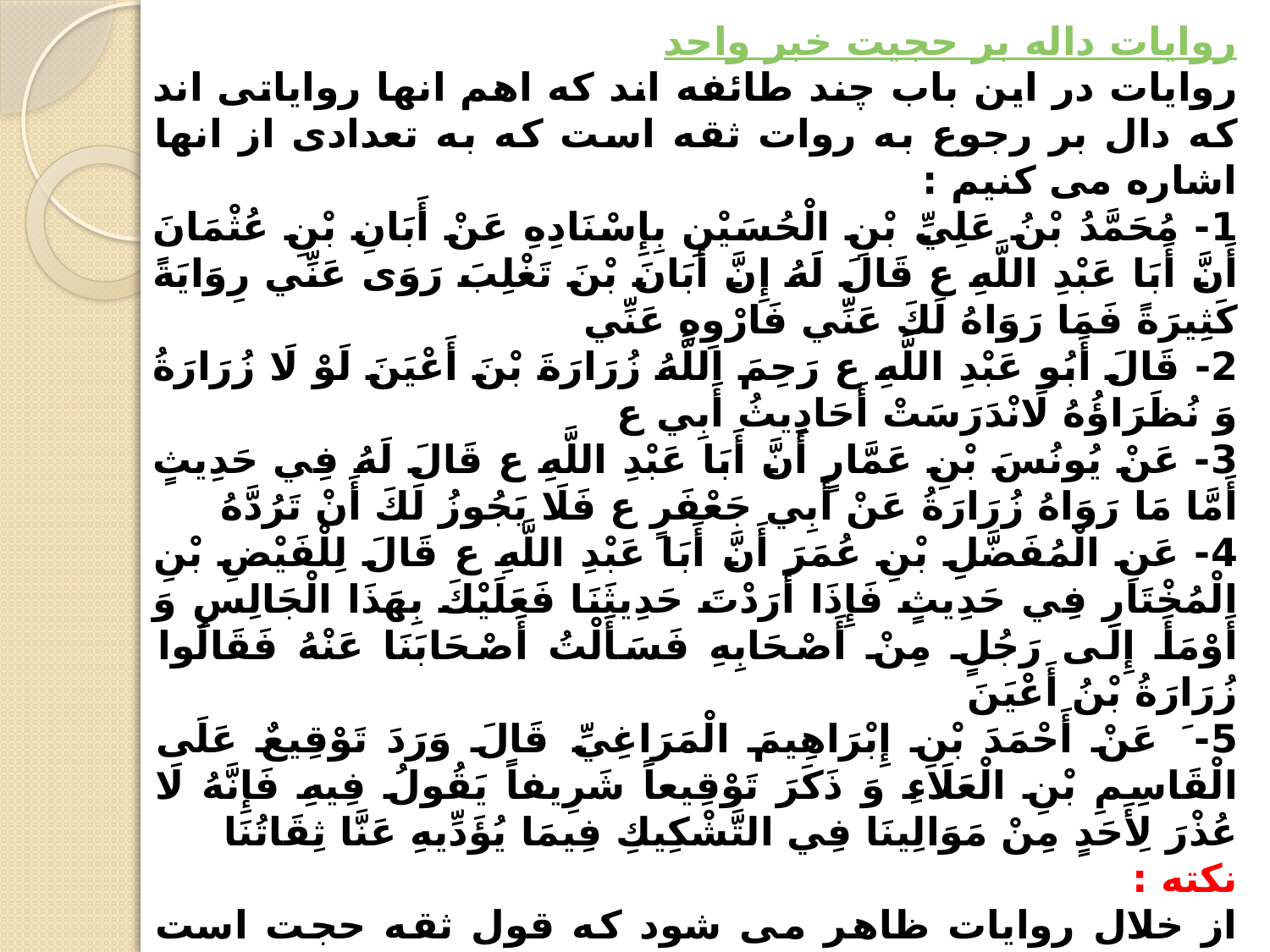

روایات داله بر حجیت خبر واحد
روایات در این باب چند طائفه اند که اهم انها روایاتی اند که دال بر رجوع به روات ثقه است که به تعدادی از انها اشاره می کنیم :
1- مُحَمَّدُ بْنُ عَلِيِّ بْنِ الْحُسَيْنِ بِإِسْنَادِهِ عَنْ أَبَانِ بْنِ عُثْمَانَ أَنَّ أَبَا عَبْدِ اللَّهِ ع قَالَ لَهُ إِنَّ أَبَانَ بْنَ تَغْلِبَ رَوَى عَنِّي رِوَايَةً كَثِيرَةً فَمَا رَوَاهُ لَكَ عَنِّي فَارْوِهِ عَنِّي
2- قَالَ أَبُو عَبْدِ اللَّهِ ع رَحِمَ اللَّهُ زُرَارَةَ بْنَ أَعْيَنَ لَوْ لَا زُرَارَةُ وَ نُظَرَاؤُهُ لَانْدَرَسَتْ أَحَادِيثُ أَبِي ع
3- عَنْ يُونُسَ بْنِ عَمَّارٍ أَنَّ أَبَا عَبْدِ اللَّهِ ع قَالَ لَهُ فِي حَدِيثٍ أَمَّا مَا رَوَاهُ زُرَارَةُ عَنْ أَبِي جَعْفَرٍ ع فَلَا يَجُوزُ لَكَ أَنْ تَرُدَّهُ
4- عَنِ الْمُفَضَّلِ بْنِ عُمَرَ أَنَّ أَبَا عَبْدِ اللَّهِ ع قَالَ لِلْفَيْضِ بْنِ الْمُخْتَارِ فِي حَدِيثٍ فَإِذَا أَرَدْتَ حَدِيثَنَا فَعَلَيْكَ بِهَذَا الْجَالِسِ وَ أَوْمَأَ إِلَى رَجُلٍ مِنْ أَصْحَابِهِ فَسَأَلْتُ أَصْحَابَنَا عَنْهُ فَقَالُوا زُرَارَةُ بْنُ أَعْيَنَ
5- َ عَنْ أَحْمَدَ بْنِ إِبْرَاهِيمَ الْمَرَاغِيِّ قَالَ وَرَدَ تَوْقِيعٌ عَلَى الْقَاسِمِ بْنِ الْعَلَاءِ وَ ذَكَرَ تَوْقِيعاً شَرِيفاً يَقُولُ فِيهِ فَإِنَّهُ لَا عُذْرَ لِأَحَدٍ مِنْ مَوَالِينَا فِي التَّشْكِيكِ فِيمَا يُؤَدِّيهِ عَنَّا ثِقَاتُنَا
نکته :
از خلال روایات ظاهر می شود که قول ثقه حجت است اما با توجه به سیره عقلاء در حجیت اقوال در می یابیم که اگر قول ثقه هم حجت است بخاطر اطمینانی است که از ان حاصل می شود و الا اگر ثقه ای قولی را نقل کند که قرائن بر خلاف ان باشد عقلا به ان عمل نمی کنند پس باید معیار را اطمینان به صدور از معصوم دانست نه ثقه بودن قائل .
پس وثوق بالصدور معیار است نه وثاقة الراوي